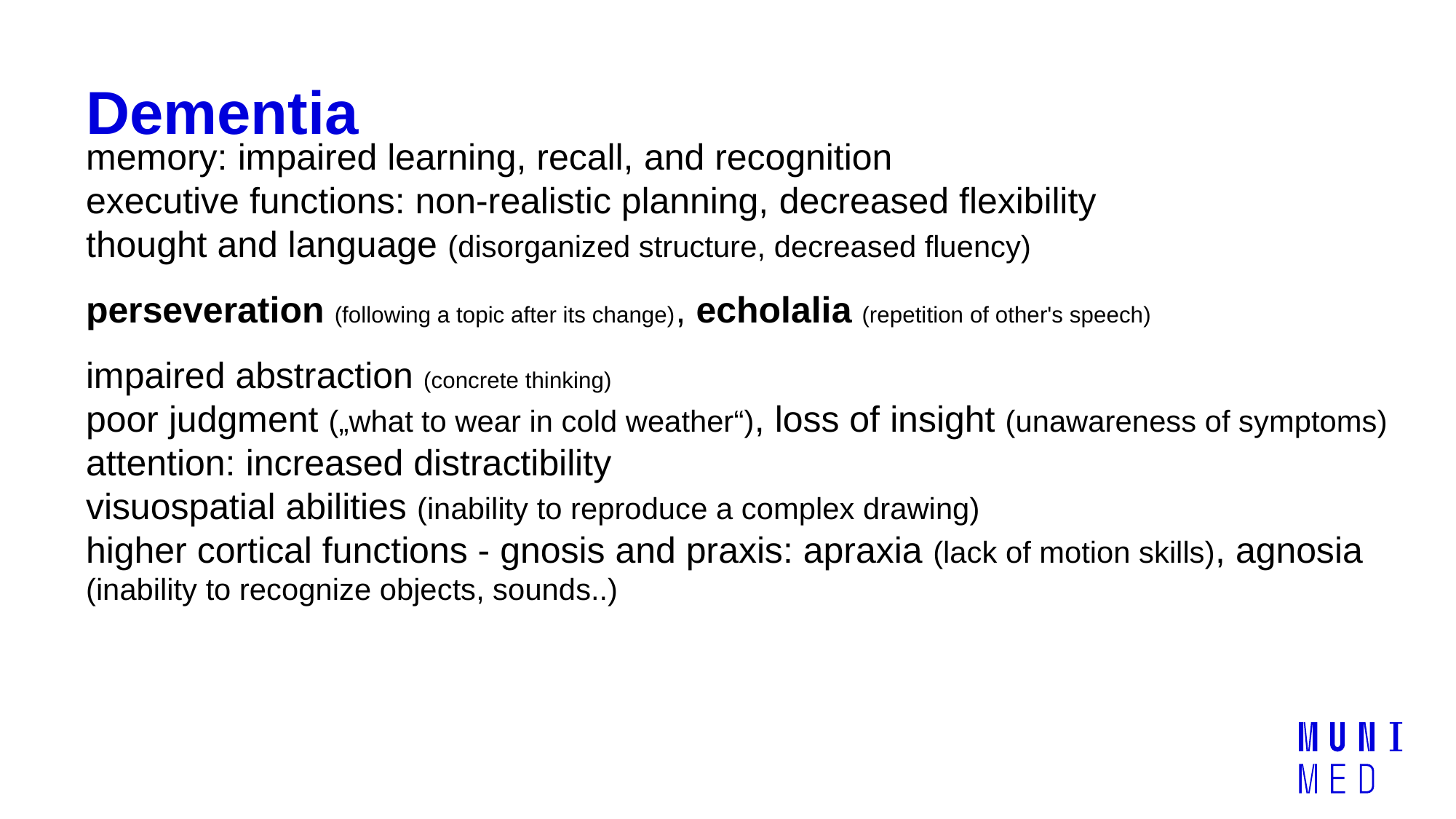

# Dementia
memory: impaired learning, recall, and recognition
executive functions: non-realistic planning, decreased flexibility
thought and language (disorganized structure, decreased fluency)
perseveration (following a topic after its change), echolalia (repetition of other's speech)
impaired abstraction (concrete thinking)
poor judgment („what to wear in cold weather“), loss of insight (unawareness of symptoms)
attention: increased distractibility
visuospatial abilities (inability to reproduce a complex drawing)
higher cortical functions - gnosis and praxis: apraxia (lack of motion skills), agnosia (inability to recognize objects, sounds..)